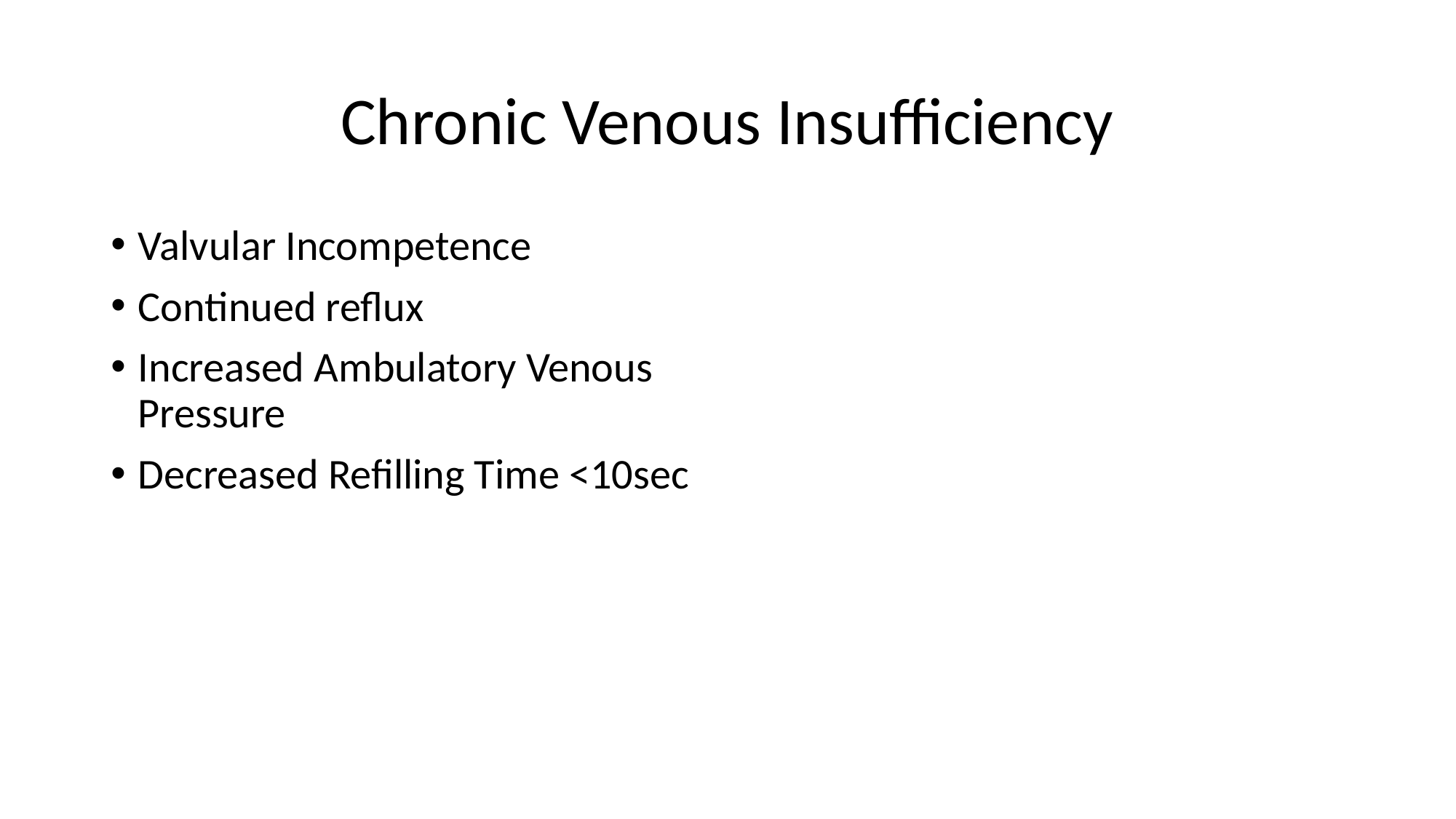

# Chronic Venous Insufficiency
Valvular Incompetence
Continued reflux
Increased Ambulatory Venous Pressure
Decreased Refilling Time <10sec